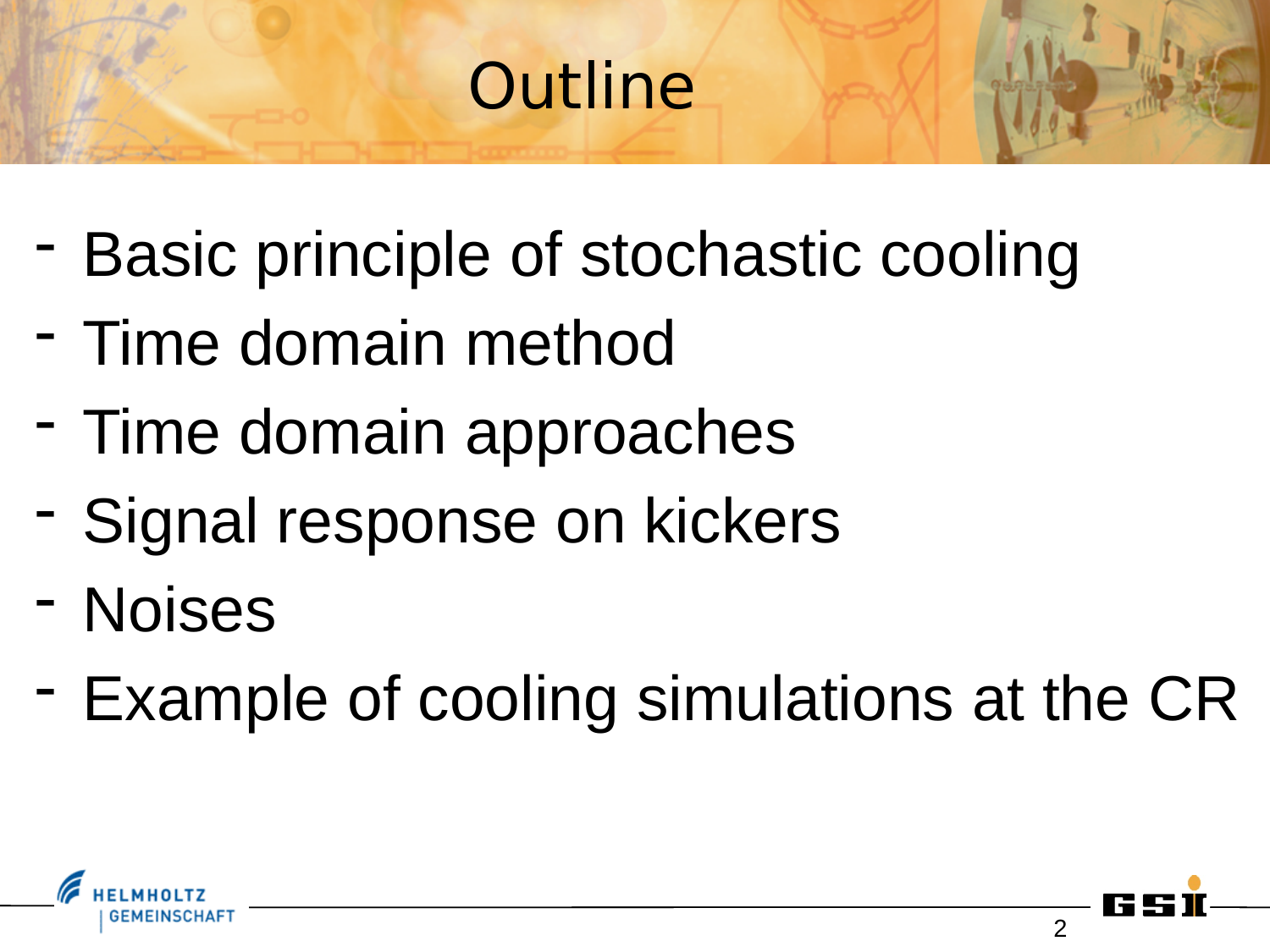

# Outline
Basic principle of stochastic cooling
Time domain method
Time domain approaches
Signal response on kickers
Noises
Example of cooling simulations at the CR
2